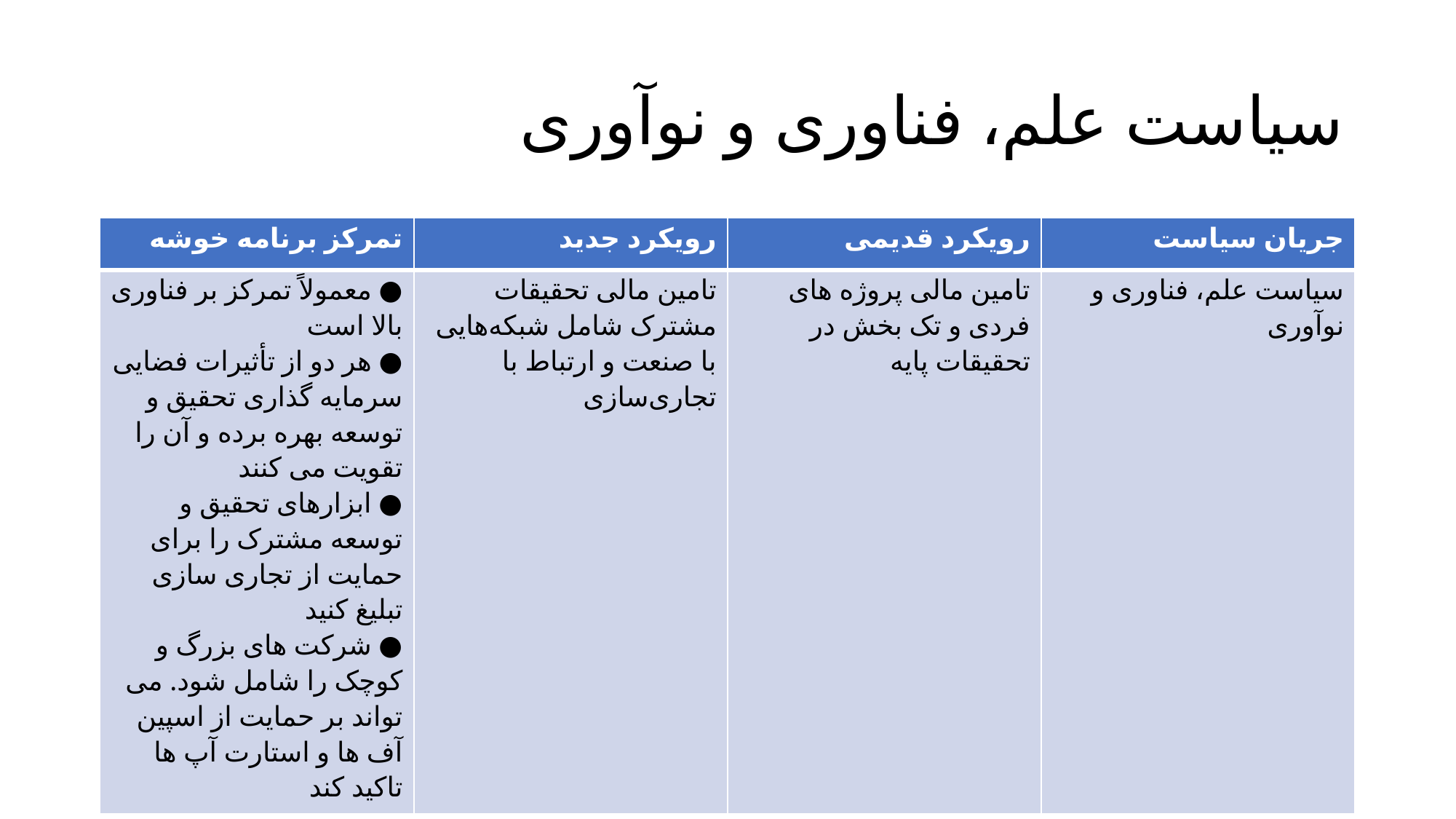

# سیاست علم، فناوری و نوآوری
| تمرکز برنامه خوشه | رویکرد جدید | رویکرد قدیمی | جریان سیاست |
| --- | --- | --- | --- |
| ● معمولاً تمرکز بر فناوری بالا است ● هر دو از تأثیرات فضایی سرمایه گذاری تحقیق و توسعه بهره برده و آن را تقویت می کنند ● ابزارهای تحقیق و توسعه مشترک را برای حمایت از تجاری سازی تبلیغ کنید ● شرکت های بزرگ و کوچک را شامل شود. می تواند بر حمایت از اسپین آف ها و استارت آپ ها تاکید کند | تامین مالی تحقیقات مشترک شامل شبکه‌هایی با صنعت و ارتباط با تجاری‌سازی | تامین مالی پروژه های فردی و تک بخش در تحقیقات پایه | سیاست علم، فناوری و نوآوری |